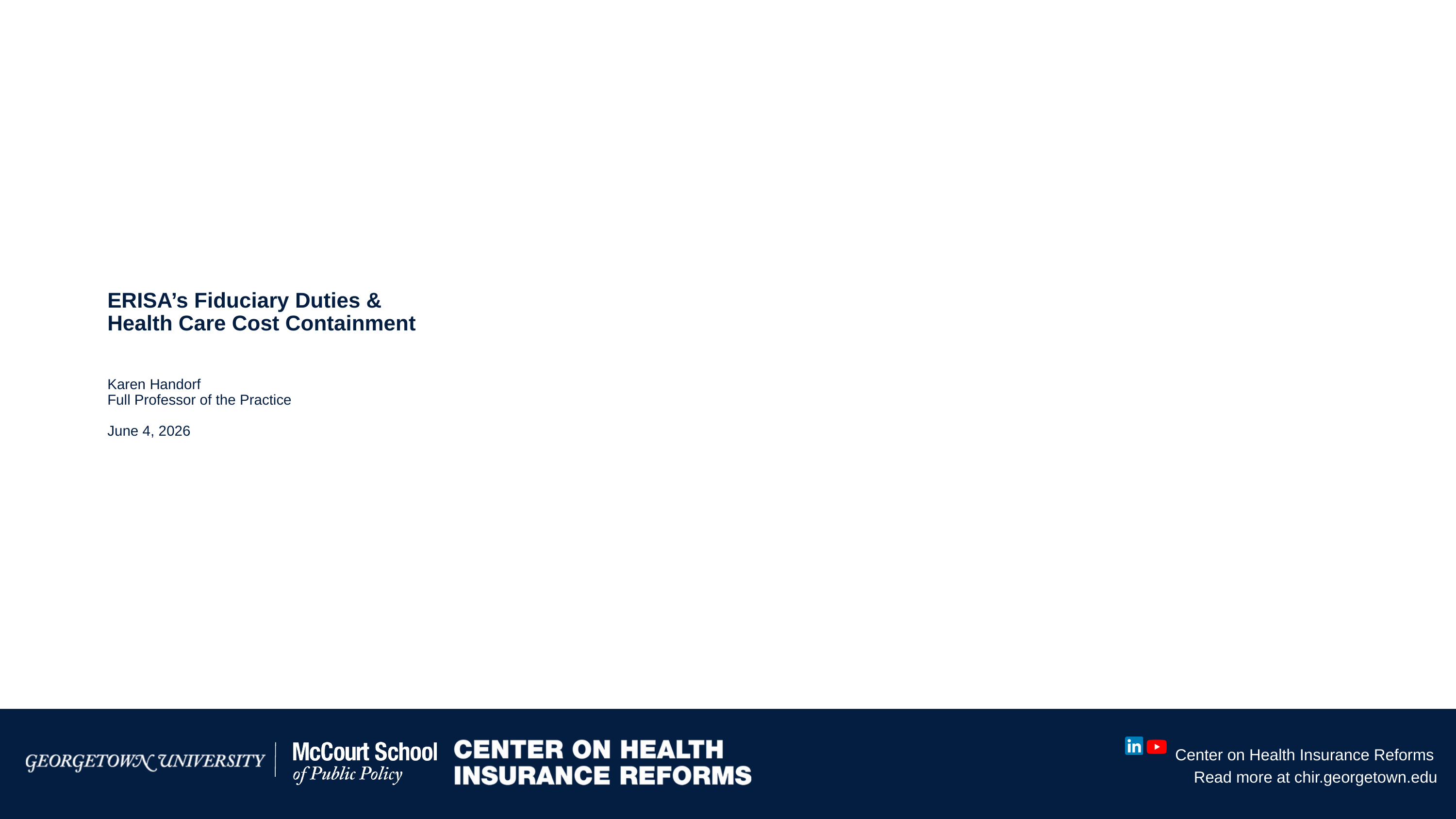

# ERISA’s Fiduciary Duties & Health Care Cost Containment Karen Handorf Full Professor of the Practice June 4, 2026